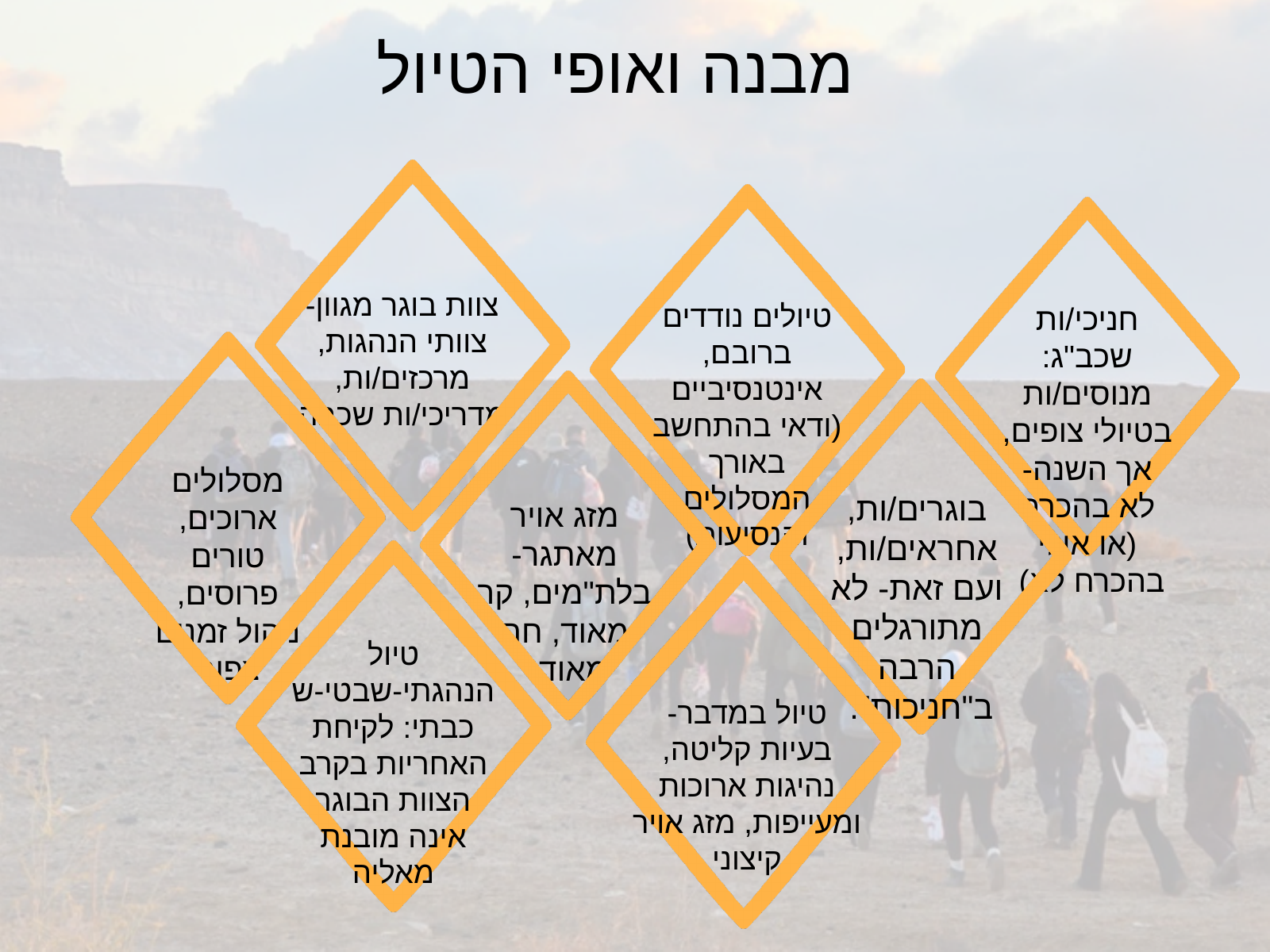

מבנה ואופי הטיול

חניכי/ות שכב"ג: מנוסים/ות בטיולי צופים, אך השנה- לא בהכרח (או אולי בהכרח לא)
צוות בוגר מגוון- צוותי הנהגות, מרכזים/ות, מדריכי/ות שכבה
טיולים נודדים ברובם, אינטנסיביים (ודאי בהתחשב באורך המסלולים והנסיעות)

מזג אויר מאתגר- בלת"מים, קר מאוד, חם מאוד.

מסלולים ארוכים, טורים פרוסים, ניהול זמנים צפוף
בוגרים/ות, אחראים/ות, ועם זאת- לא מתורגלים הרבה ב"חניכות".

טיול הנהגתי-שבטי-שכבתי: לקיחת האחריות בקרב הצוות הבוגר אינה מובנת מאליה
טיול במדבר- בעיות קליטה, נהיגות ארוכות ומעייפות, מזג אויר קיצוני